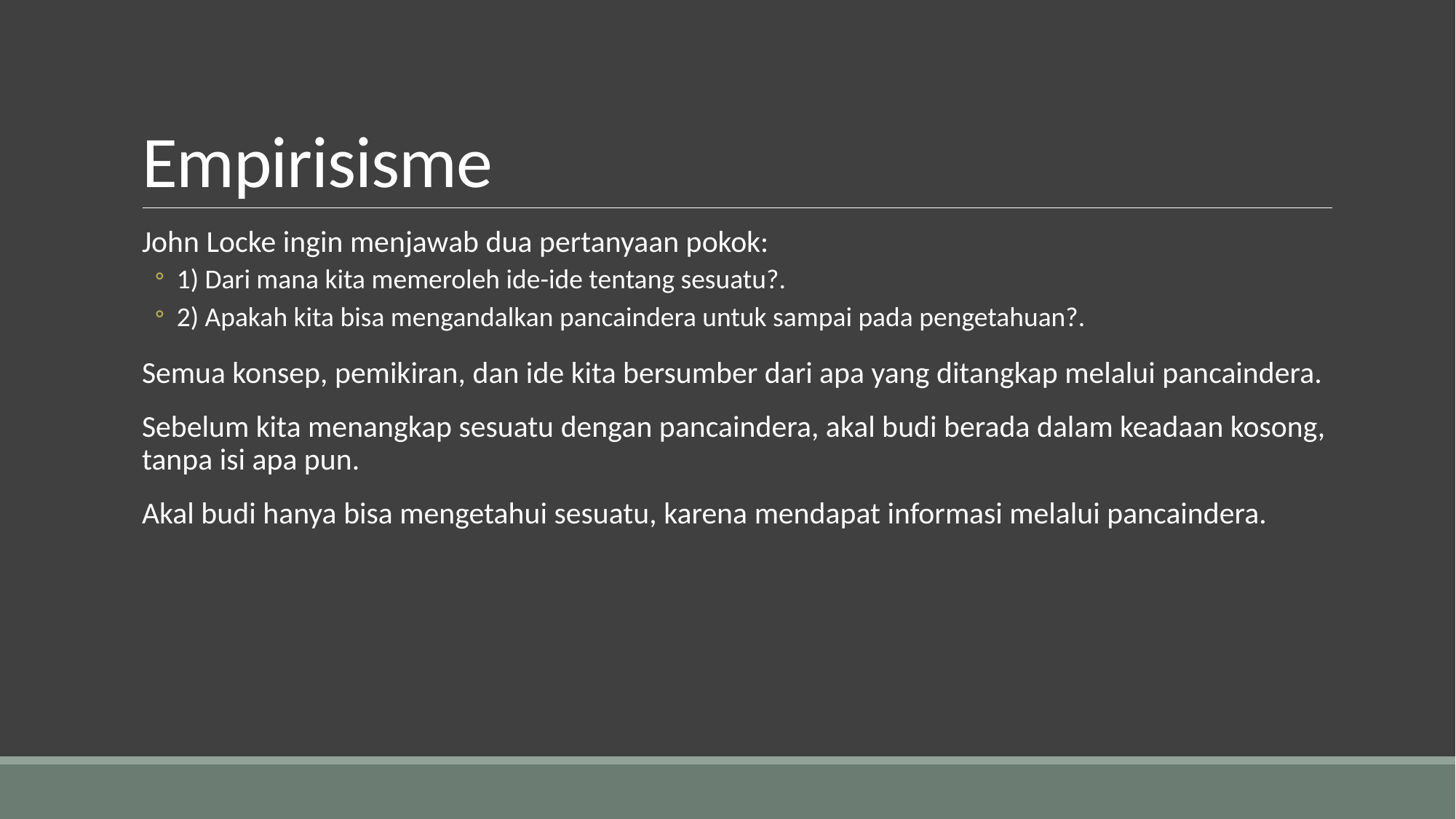

# Empirisisme
John Locke ingin menjawab dua pertanyaan pokok:
1) Dari mana kita memeroleh ide-ide tentang sesuatu?.
2) Apakah kita bisa mengandalkan pancaindera untuk sampai pada pengetahuan?.
Semua konsep, pemikiran, dan ide kita bersumber dari apa yang ditangkap melalui pancaindera.
Sebelum kita menangkap sesuatu dengan pancaindera, akal budi berada dalam keadaan kosong, tanpa isi apa pun.
Akal budi hanya bisa mengetahui sesuatu, karena mendapat informasi melalui pancaindera.